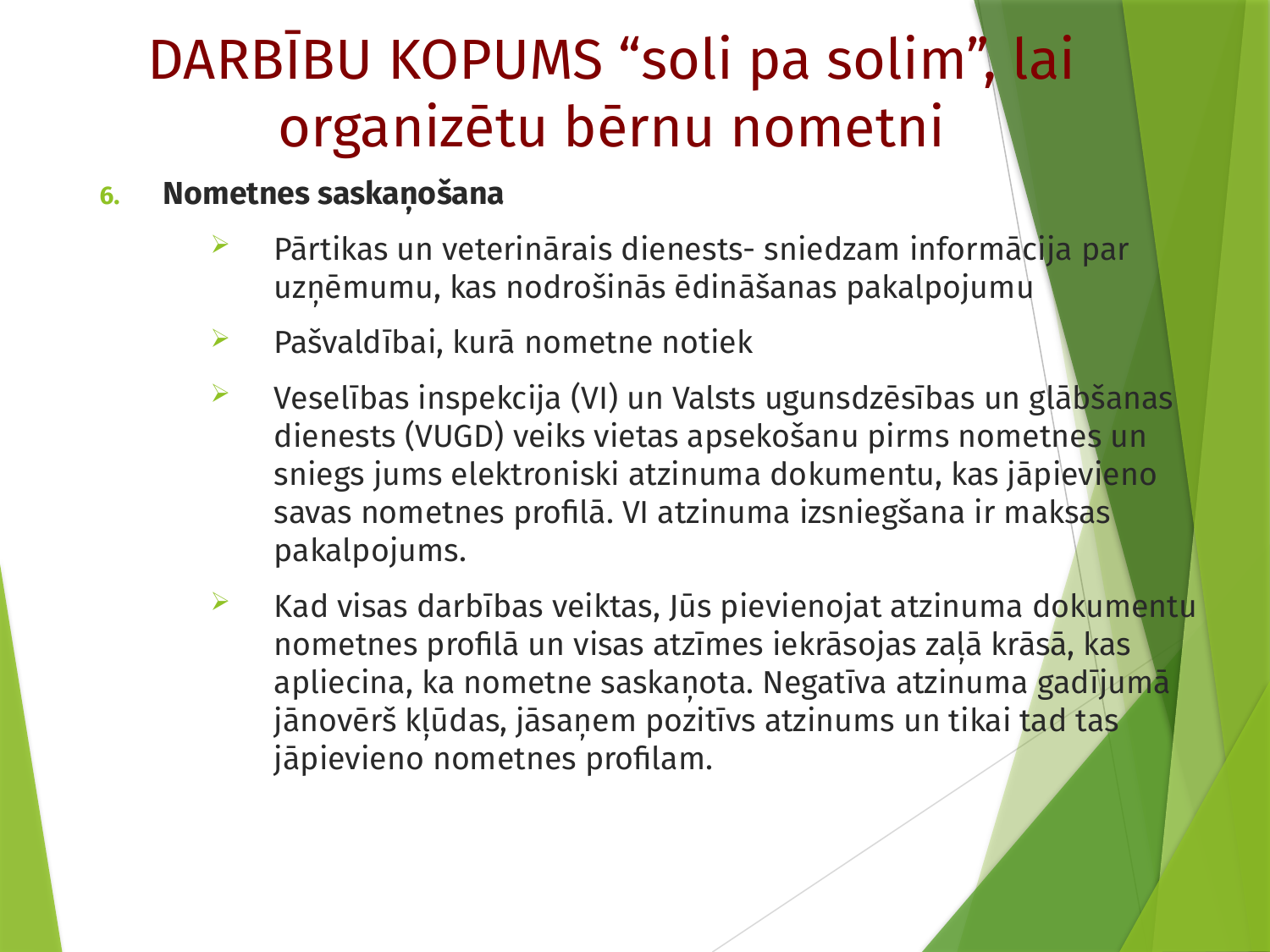

# DARBĪBU KOPUMS “soli pa solim”, lai organizētu bērnu nometni
Nometnes saskaņošana
Pārtikas un veterinārais dienests- sniedzam informācija par uzņēmumu, kas nodrošinās ēdināšanas pakalpojumu
Pašvaldībai, kurā nometne notiek
Veselības inspekcija (VI) un Valsts ugunsdzēsības un glābšanas dienests (VUGD) veiks vietas apsekošanu pirms nometnes un sniegs jums elektroniski atzinuma dokumentu, kas jāpievieno savas nometnes profilā. VI atzinuma izsniegšana ir maksas pakalpojums.
Kad visas darbības veiktas, Jūs pievienojat atzinuma dokumentu nometnes profilā un visas atzīmes iekrāsojas zaļā krāsā, kas apliecina, ka nometne saskaņota. Negatīva atzinuma gadījumā jānovērš kļūdas, jāsaņem pozitīvs atzinums un tikai tad tas jāpievieno nometnes profilam.